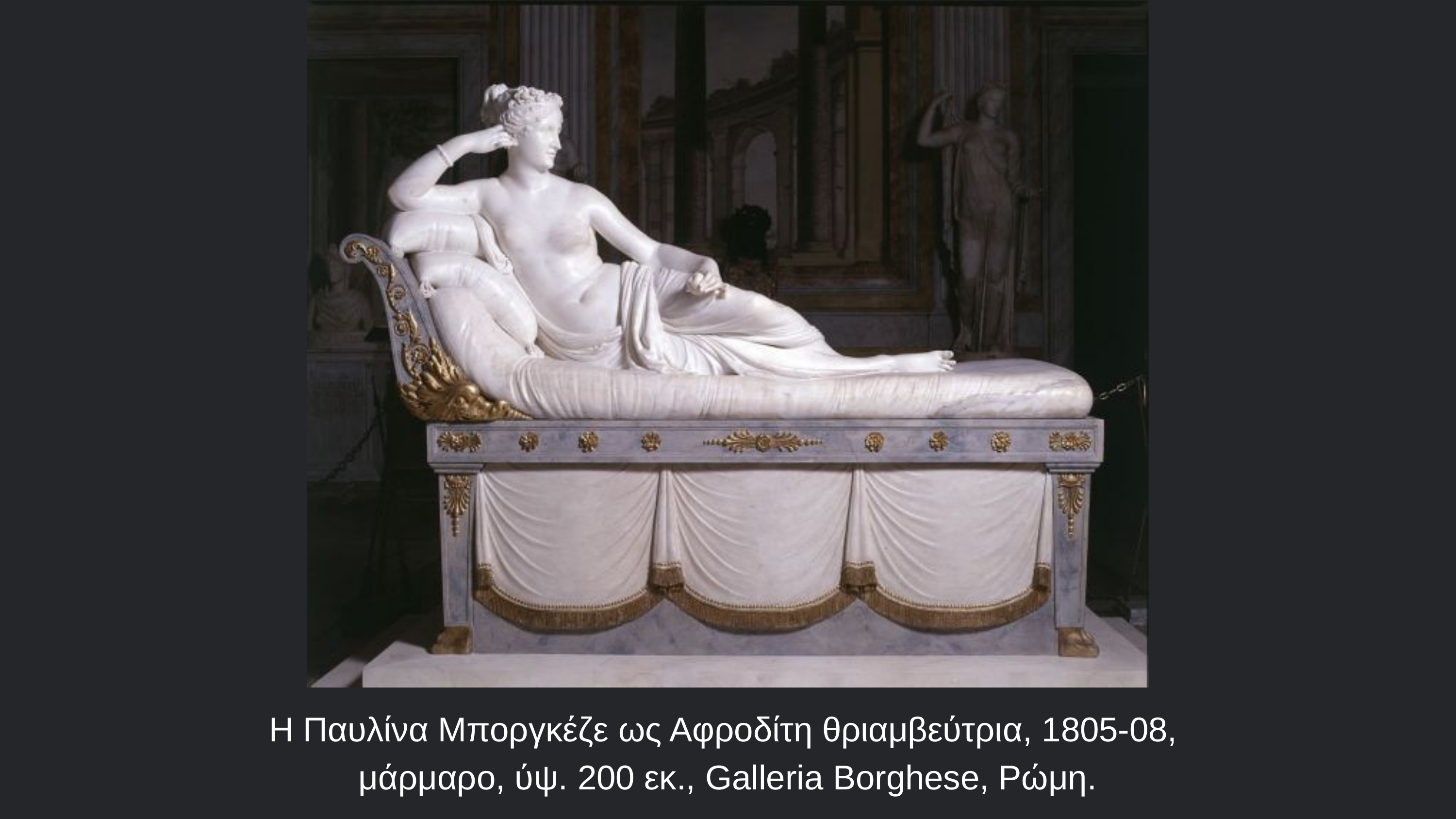

Η Παυλίνα Μποργκέζε ως Αφροδίτη θριαμβεύτρια, 1805-08,
μάρμαρο, ύψ. 200 εκ., Galleria Borghese, Ρώμη.